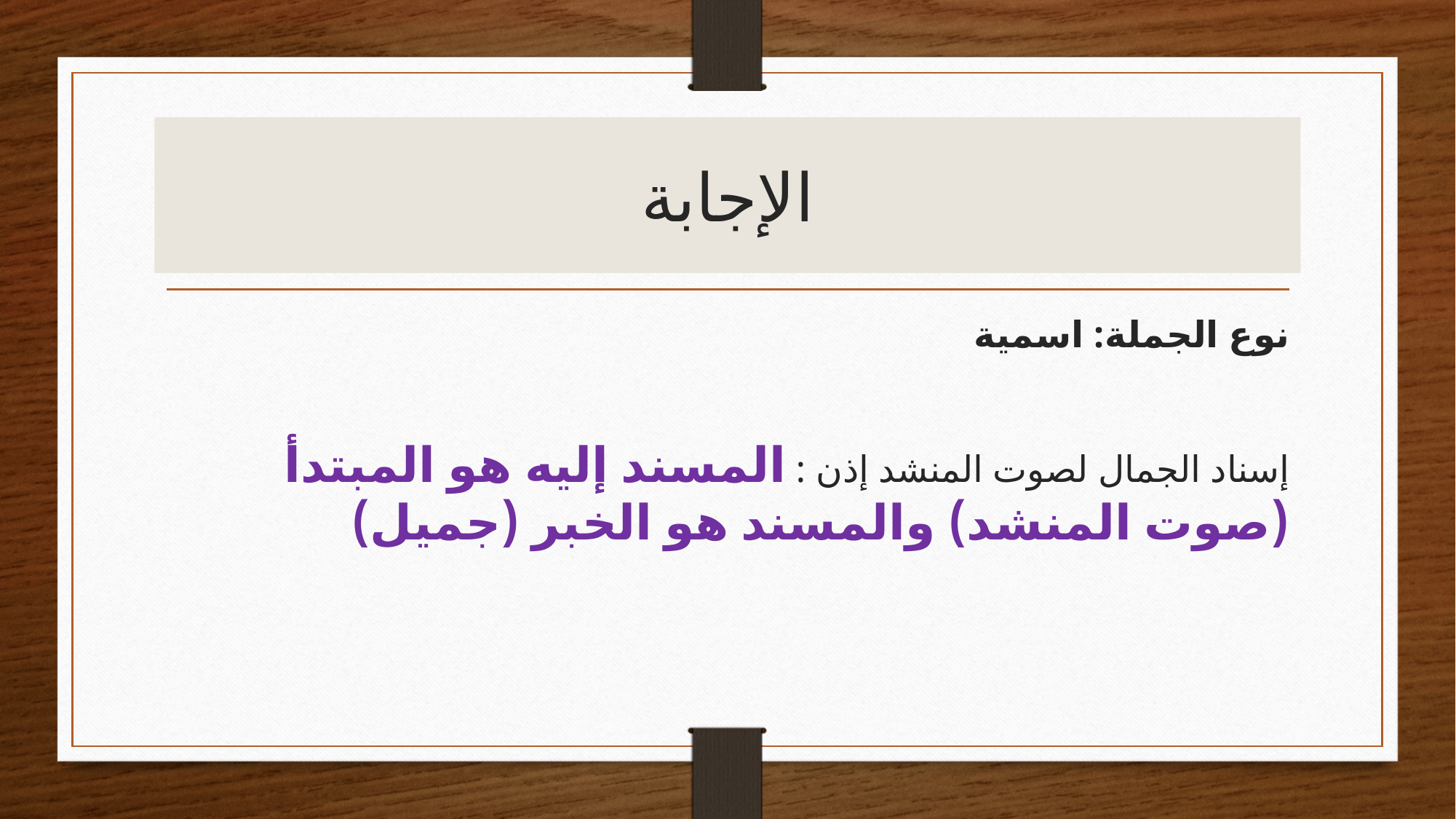

# الإجابة
نوع الجملة: اسمية

إسناد الجمال لصوت المنشد إذن : المسند إليه هو المبتدأ (صوت المنشد) والمسند هو الخبر (جميل)